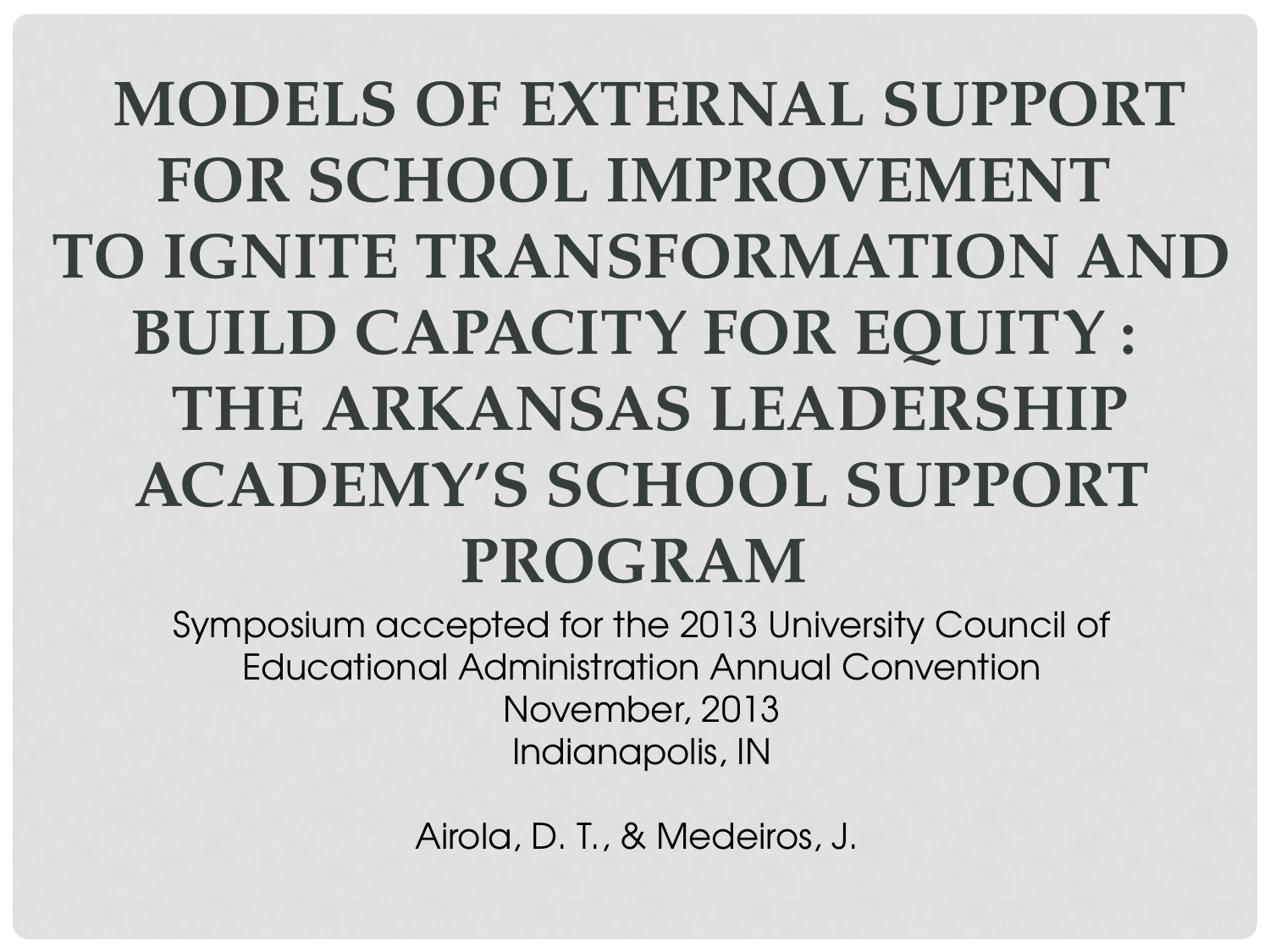

Models of External Support for School Improvement
to Ignite Transformation and Build Capacity for Equity :
 The Arkansas Leadership Academy’s School Support Program
Symposium accepted for the 2013 University Council of Educational Administration Annual Convention
November, 2013
Indianapolis, IN

Airola, D. T., & Medeiros, J.